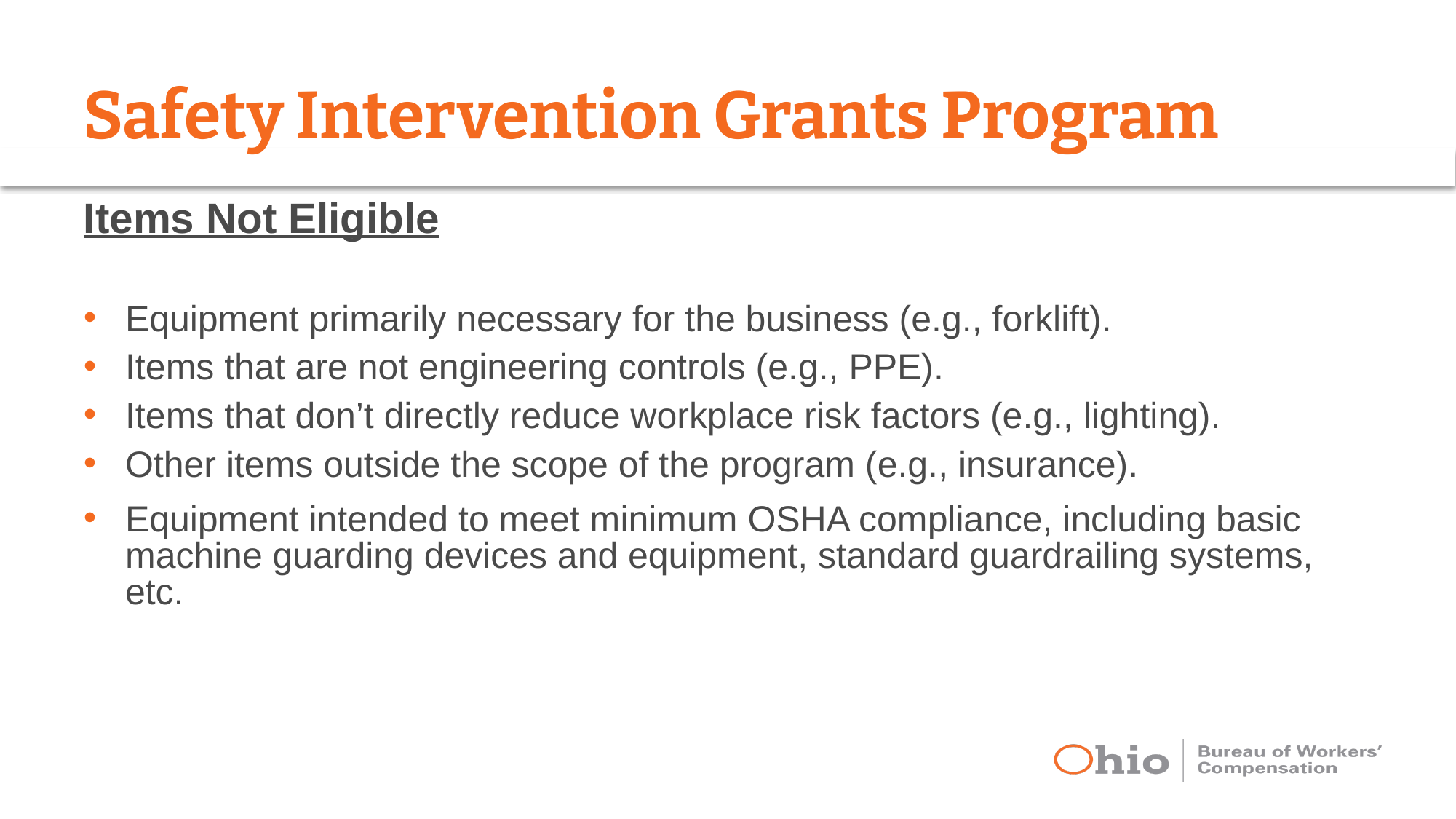

# Safety Intervention Grants Program
Items Not Eligible

Equipment primarily necessary for the business (e.g., forklift).
Items that are not engineering controls (e.g., PPE).
Items that don’t directly reduce workplace risk factors (e.g., lighting).
Other items outside the scope of the program (e.g., insurance).
Equipment intended to meet minimum OSHA compliance, including basic machine guarding devices and equipment, standard guardrailing systems, etc.